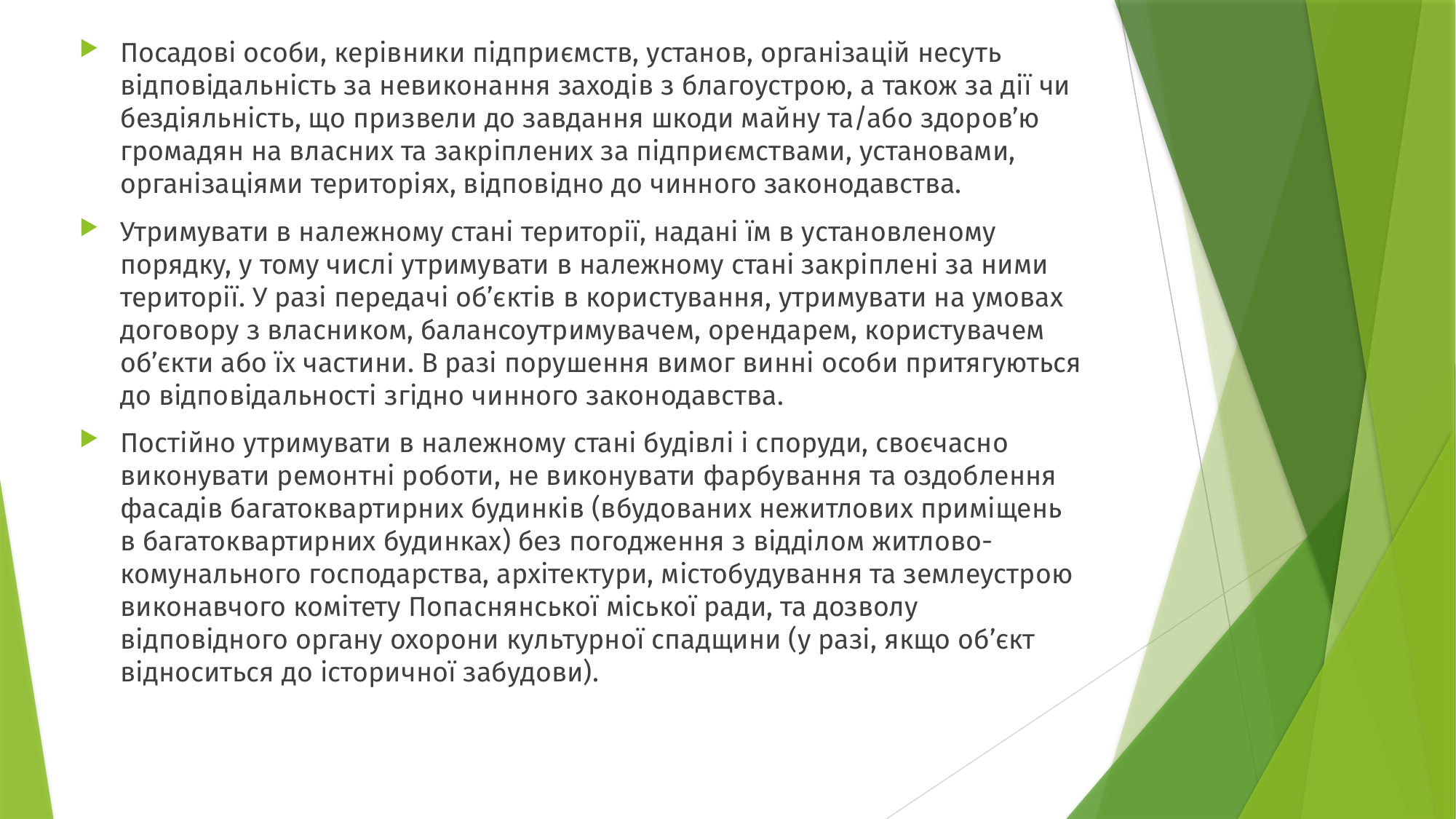

Посадові особи, керівники підприємств, установ, організацій несуть відповідальність за невиконання заходів з благоустрою, а також за дії чи бездіяльність, що призвели до завдання шкоди майну та/або здоров’ю громадян на власних та закріплених за підприємствами, установами, організаціями територіях, відповідно до чинного законодавства.
Утримувати в належному стані території, надані їм в установленому порядку, у тому числі утримувати в належному стані закріплені за ними території. У разі передачі об’єктів в користування, утримувати на умовах договору з власником, балансоутримувачем, орендарем, користувачем об’єкти або їх частини. В разі порушення вимог винні особи притягуються до відповідальності згідно чинного законодавства.
Постійно утримувати в належному стані будівлі і споруди, своєчасно виконувати ремонтні роботи, не виконувати фарбування та оздоблення фасадів багатоквартирних будинків (вбудованих нежитлових приміщень в багатоквартирних будинках) без погодження з відділом житлово-комунального господарства, архітектури, містобудування та землеустрою виконавчого комітету Попаснянської міської ради, та дозволу відповідного органу охорони культурної спадщини (у разі, якщо об’єкт відноситься до історичної забудови).